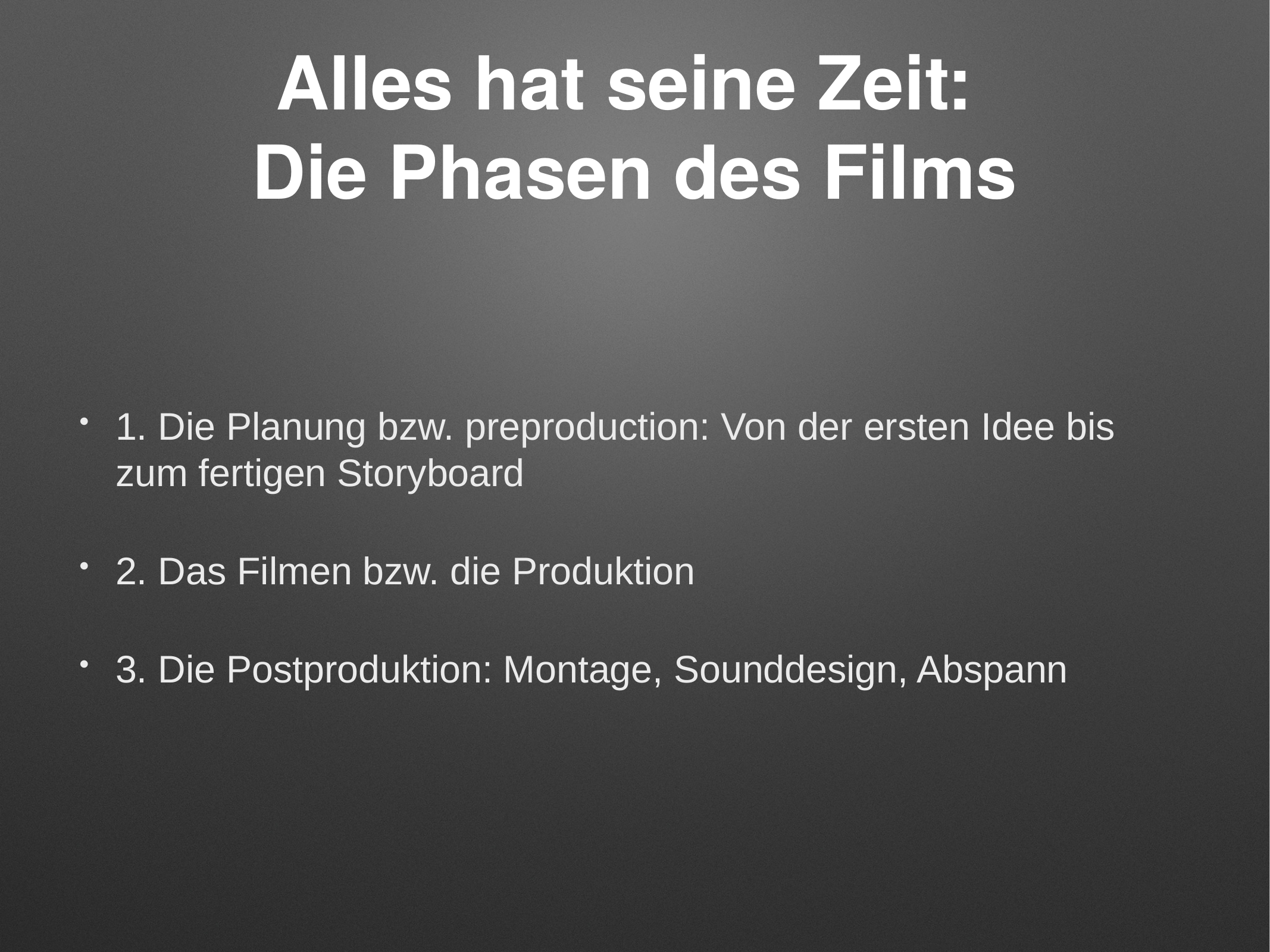

# Alles hat seine Zeit:
Die Phasen des Films
1. Die Planung bzw. preproduction: Von der ersten Idee bis zum fertigen Storyboard
2. Das Filmen bzw. die Produktion
3. Die Postproduktion: Montage, Sounddesign, Abspann